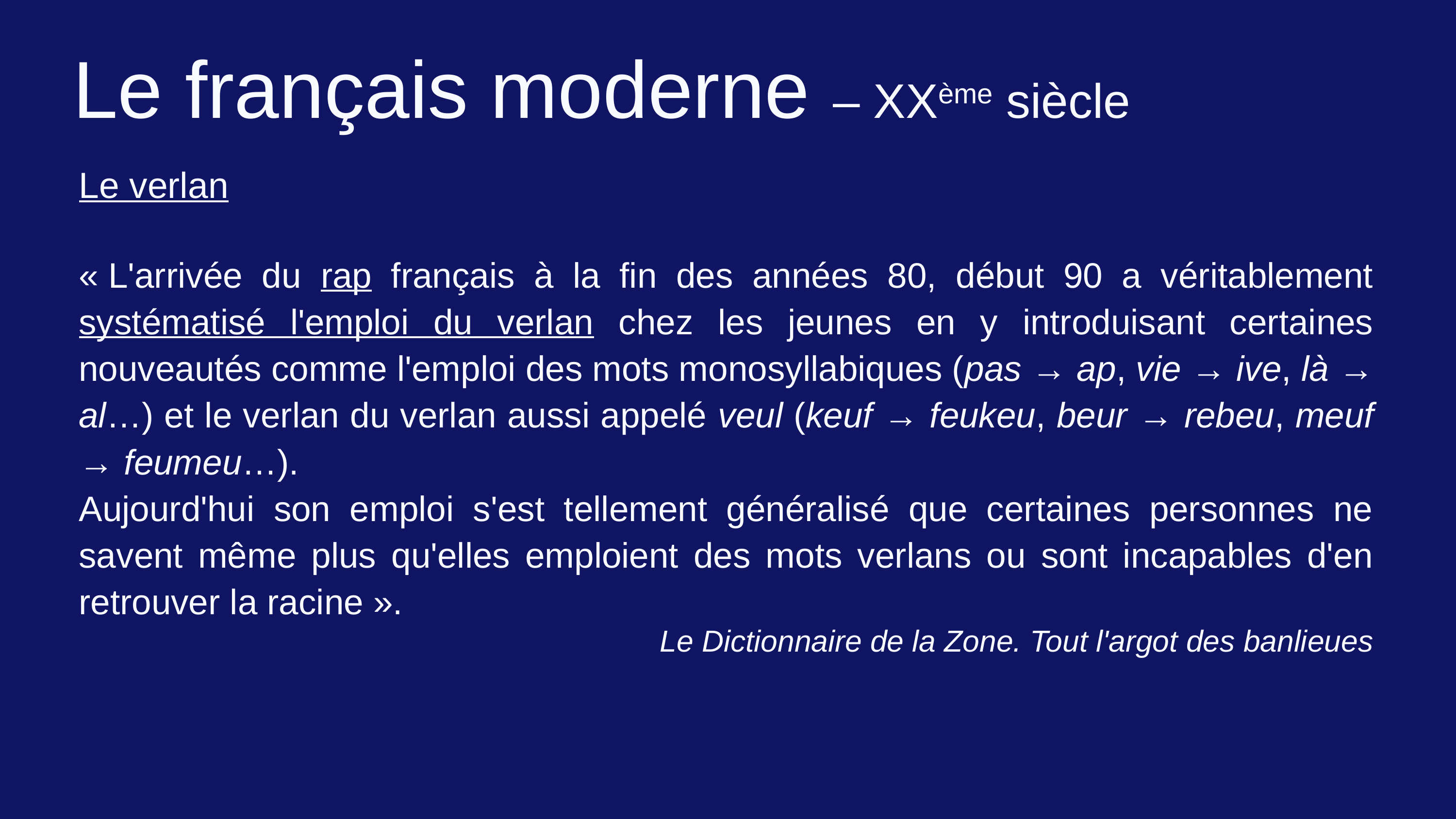

Le français moderne – XXème siècle
Le verlan
« L'arrivée du rap français à la fin des années 80, début 90 a véritablement systématisé l'emploi du verlan chez les jeunes en y introduisant certaines nouveautés comme l'emploi des mots monosyllabiques (pas → ap, vie → ive, là → al…) et le verlan du verlan aussi appelé veul (keuf → feukeu, beur → rebeu, meuf → feumeu…).
Aujourd'hui son emploi s'est tellement généralisé que certaines personnes ne savent même plus qu'elles emploient des mots verlans ou sont incapables d'en retrouver la racine ».
Le Dictionnaire de la Zone. Tout l'argot des banlieues